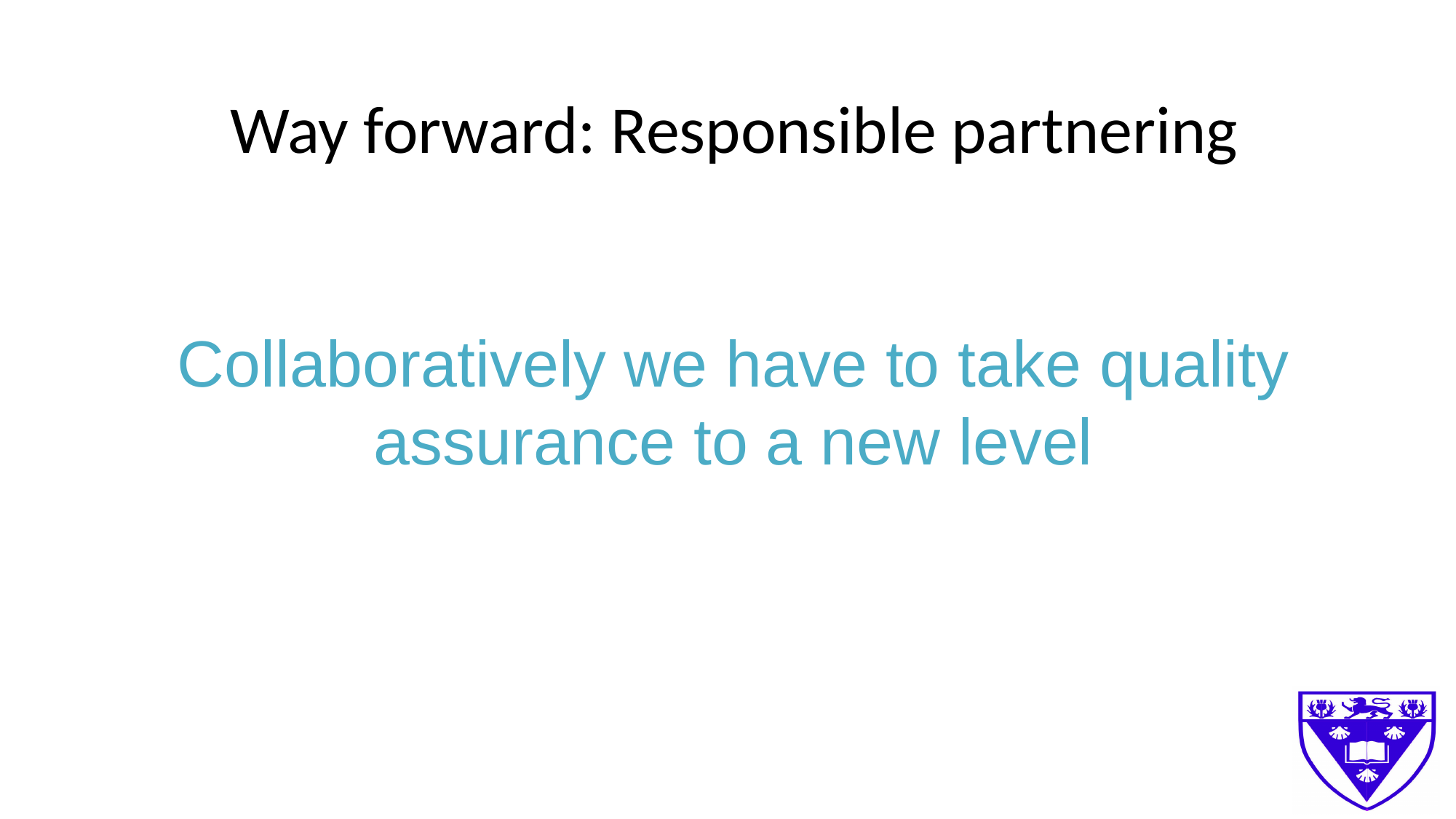

# Way forward: Responsible partnering
Collaboratively we have to take quality assurance to a new level